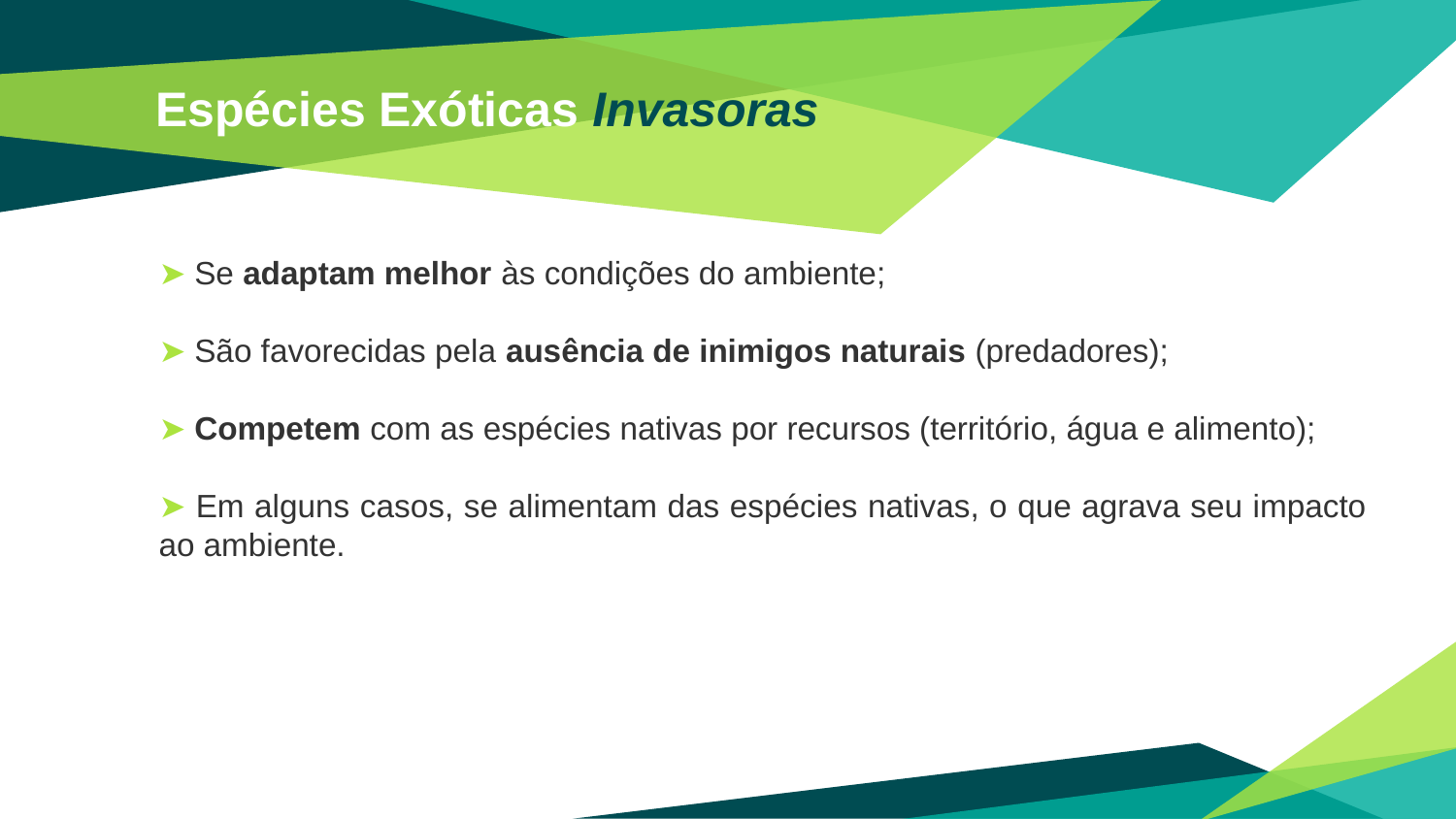

# Espécies Exóticas Invasoras
➤ Se adaptam melhor às condições do ambiente;

➤ São favorecidas pela ausência de inimigos naturais (predadores);

➤ Competem com as espécies nativas por recursos (território, água e alimento);

➤ Em alguns casos, se alimentam das espécies nativas, o que agrava seu impacto ao ambiente.